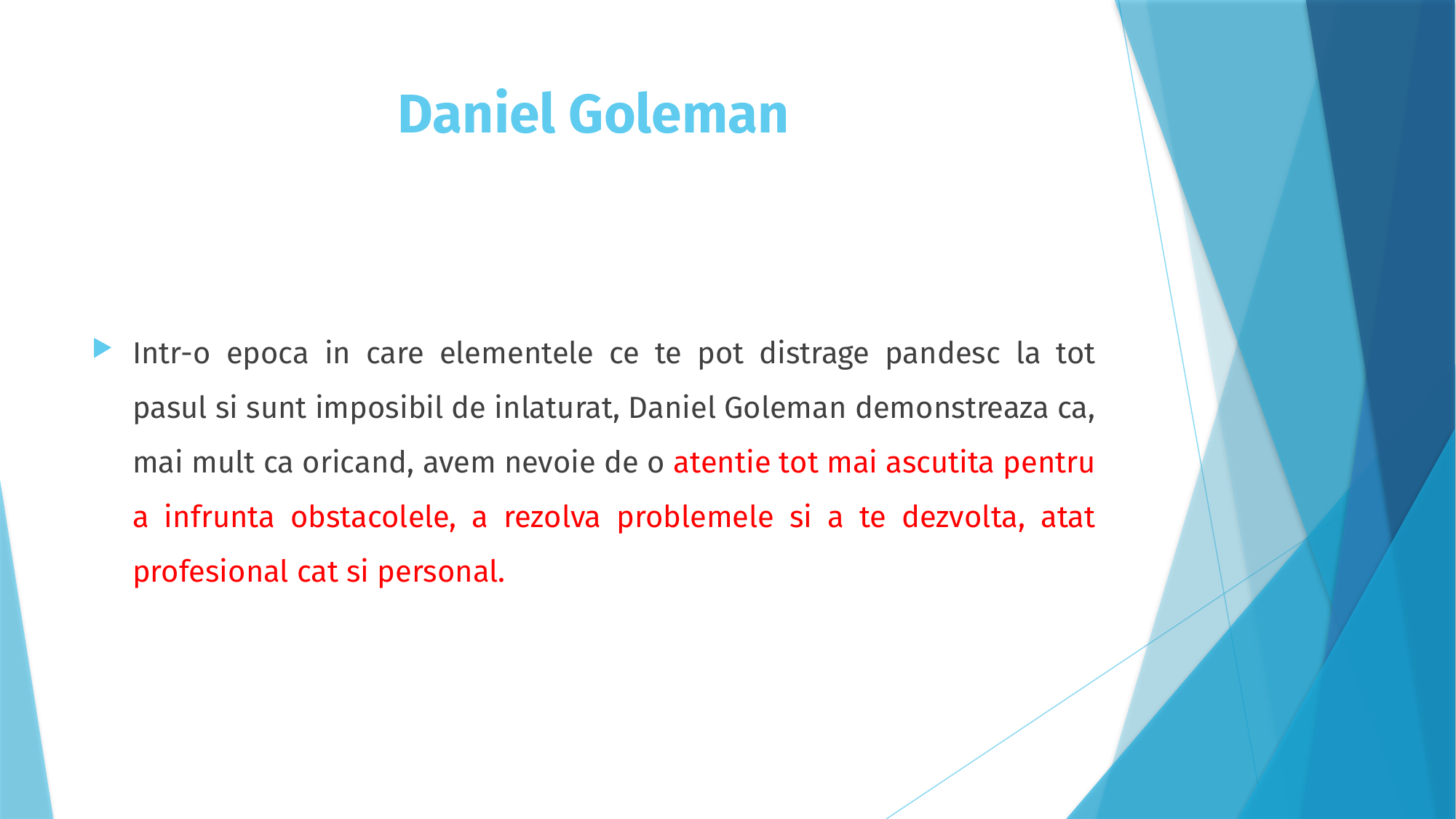

# Daniel Goleman

Intr-o epoca in care elementele ce te pot distrage pandesc la tot pasul si sunt imposibil de inlaturat, Daniel Goleman demonstreaza ca, mai mult ca oricand, avem nevoie de o atentie tot mai ascutita pentru a infrunta obstacolele, a rezolva problemele si a te dezvolta, atat profesional cat si personal.